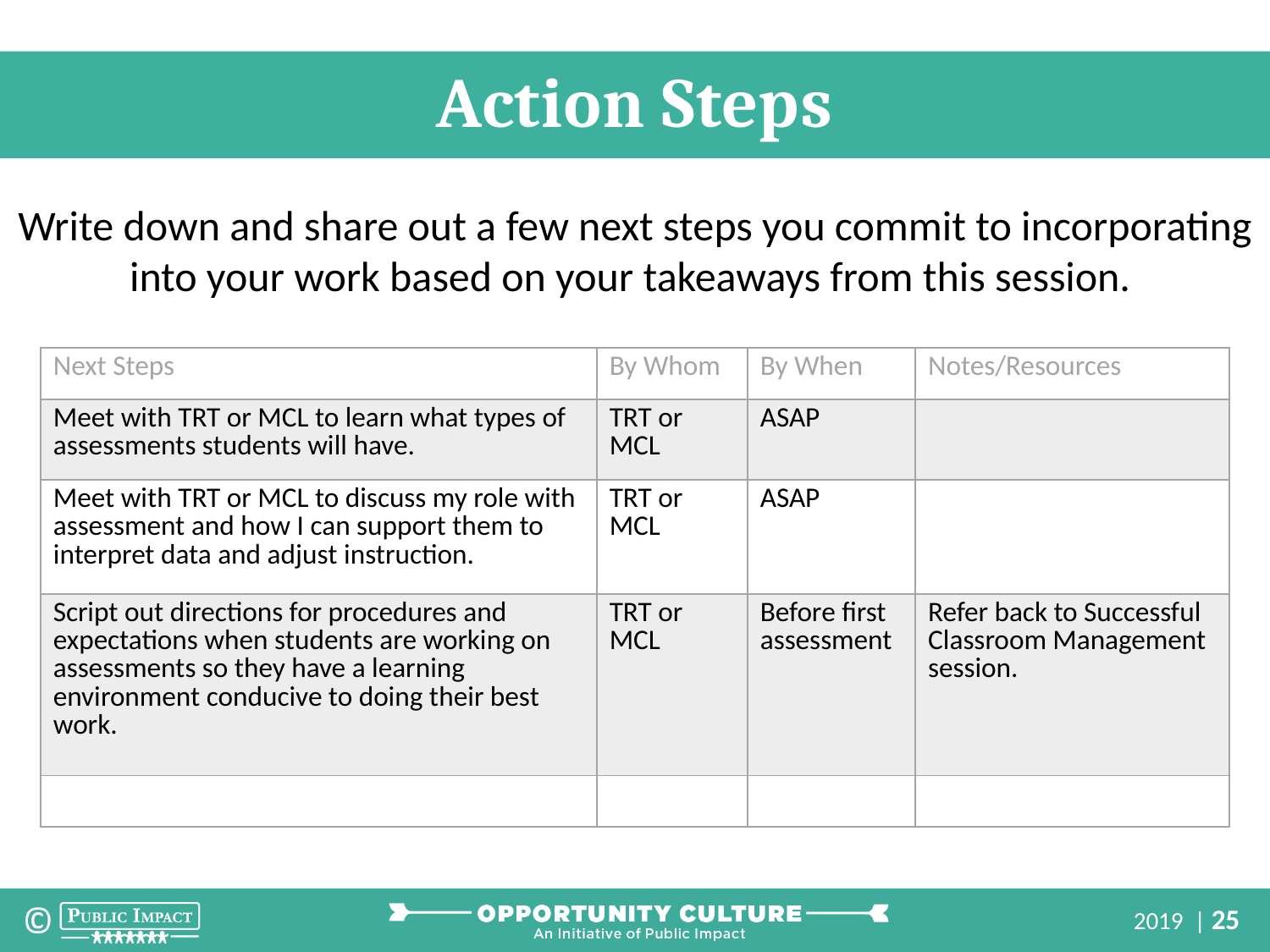

Action Steps
Write down and share out a few next steps you commit to incorporating into your work based on your takeaways from this session.
| Next Steps | By Whom | By When | Notes/Resources |
| --- | --- | --- | --- |
| Meet with TRT or MCL to learn what types of assessments students will have. | TRT or MCL | ASAP |  |
| Meet with TRT or MCL to discuss my role with assessment and how I can support them to interpret data and adjust instruction. | TRT or MCL | ASAP |  |
| Script out directions for procedures and expectations when students are working on assessments so they have a learning environment conducive to doing their best work. | TRT or MCL | Before first assessment | Refer back to Successful Classroom Management session. |
|  |  |  |  |